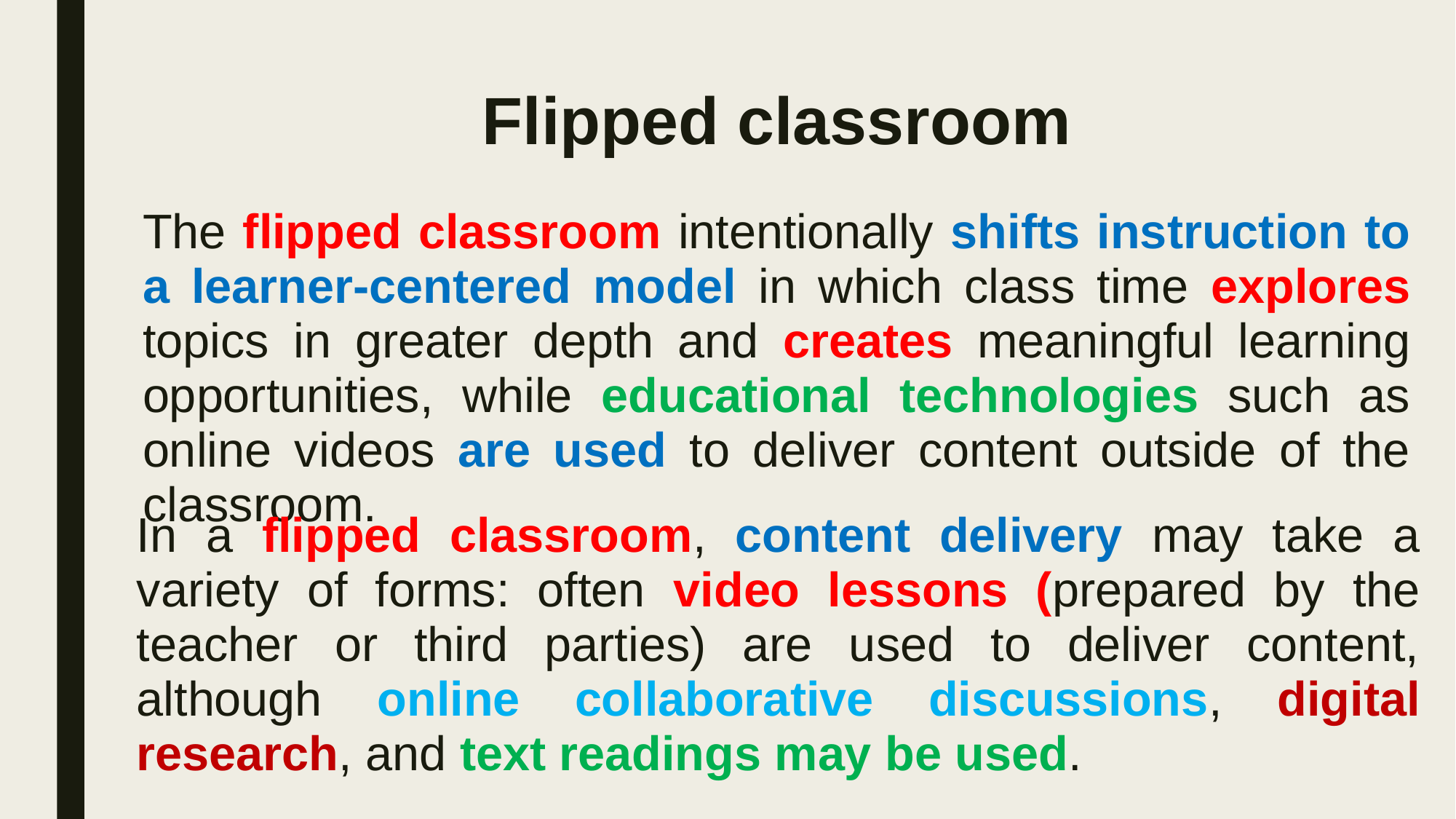

# Flipped classroom
The flipped classroom intentionally shifts instruction to a learner-centered model in which class time explores topics in greater depth and creates meaningful learning opportunities, while educational technologies such as online videos are used to deliver content outside of the classroom.
In a flipped classroom, content delivery may take a variety of forms: often video lessons (prepared by the teacher or third parties) are used to deliver content, although online collaborative discussions, digital research, and text readings may be used.